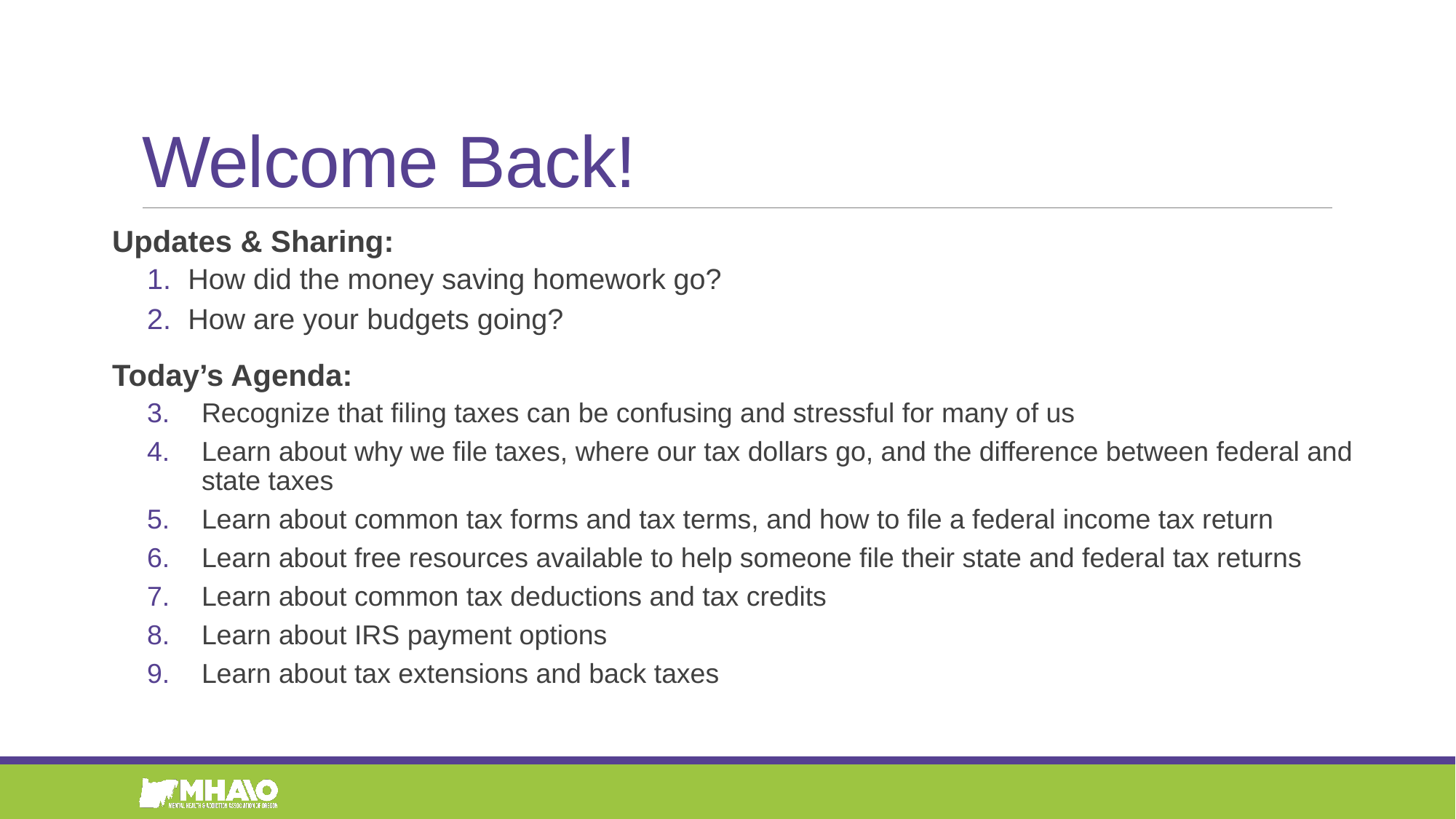

# Welcome Back!
Updates & Sharing:
How did the money saving homework go?
How are your budgets going?
Today’s Agenda:
Recognize that filing taxes can be confusing and stressful for many of us
Learn about why we file taxes, where our tax dollars go, and the difference between federal and state taxes
Learn about common tax forms and tax terms, and how to file a federal income tax return
Learn about free resources available to help someone file their state and federal tax returns
Learn about common tax deductions and tax credits
Learn about IRS payment options
Learn about tax extensions and back taxes